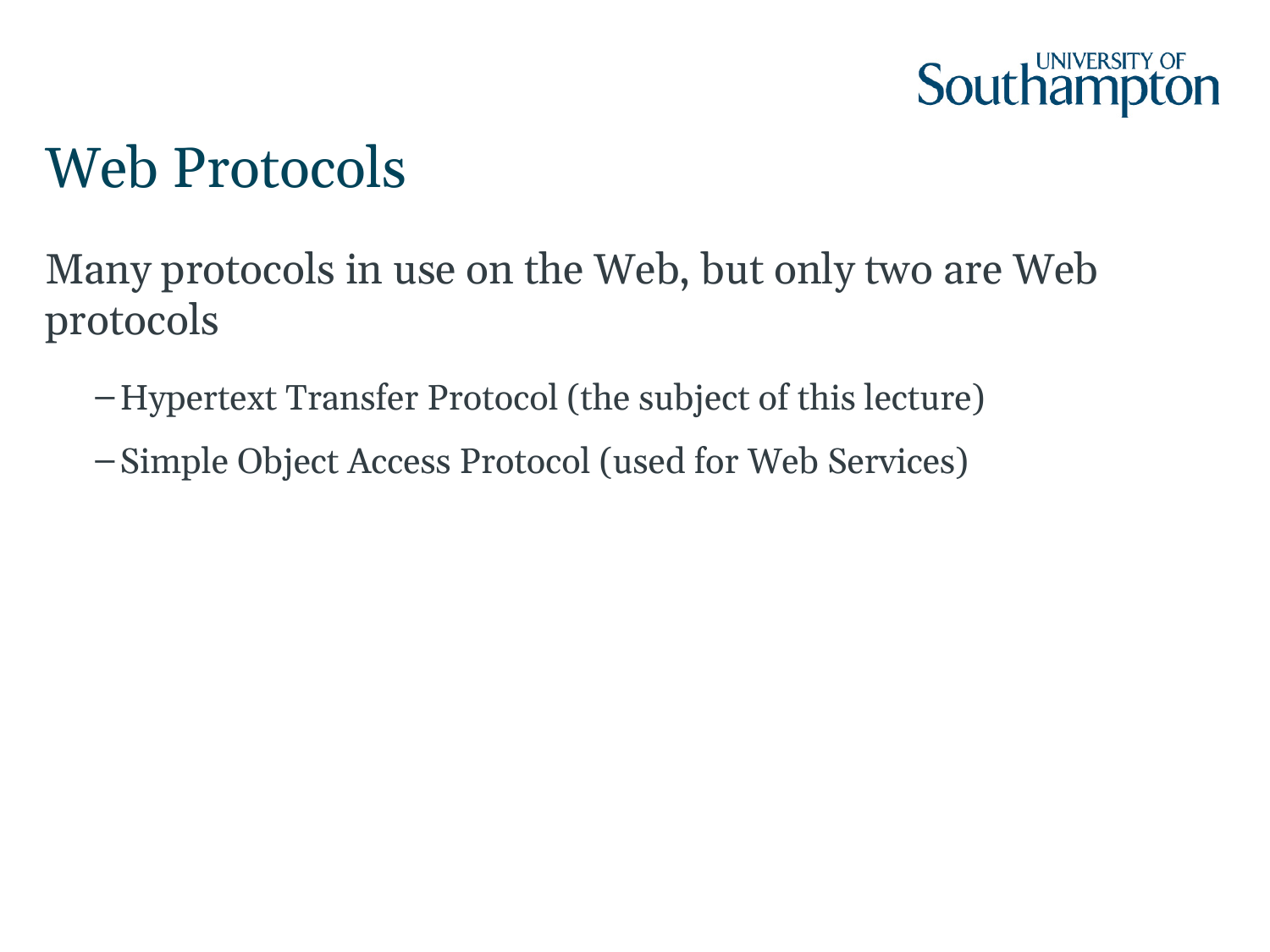

# Web Protocols
Many protocols in use on the Web, but only two are Web protocols
Hypertext Transfer Protocol (the subject of this lecture)
Simple Object Access Protocol (used for Web Services)